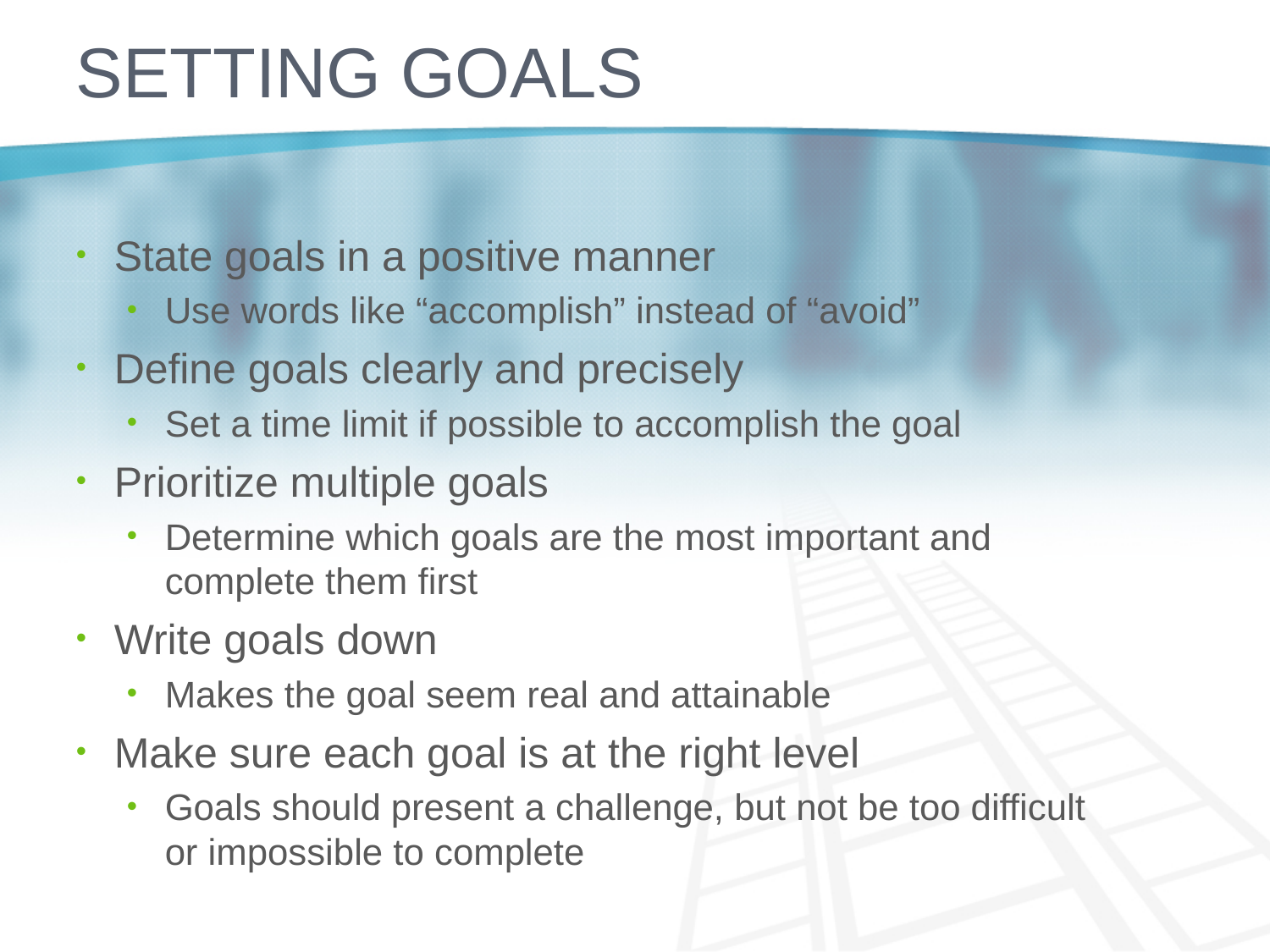

# Setting goals
State goals in a positive manner
Use words like “accomplish” instead of “avoid”
Define goals clearly and precisely
Set a time limit if possible to accomplish the goal
Prioritize multiple goals
Determine which goals are the most important and complete them first
Write goals down
Makes the goal seem real and attainable
Make sure each goal is at the right level
Goals should present a challenge, but not be too difficult or impossible to complete